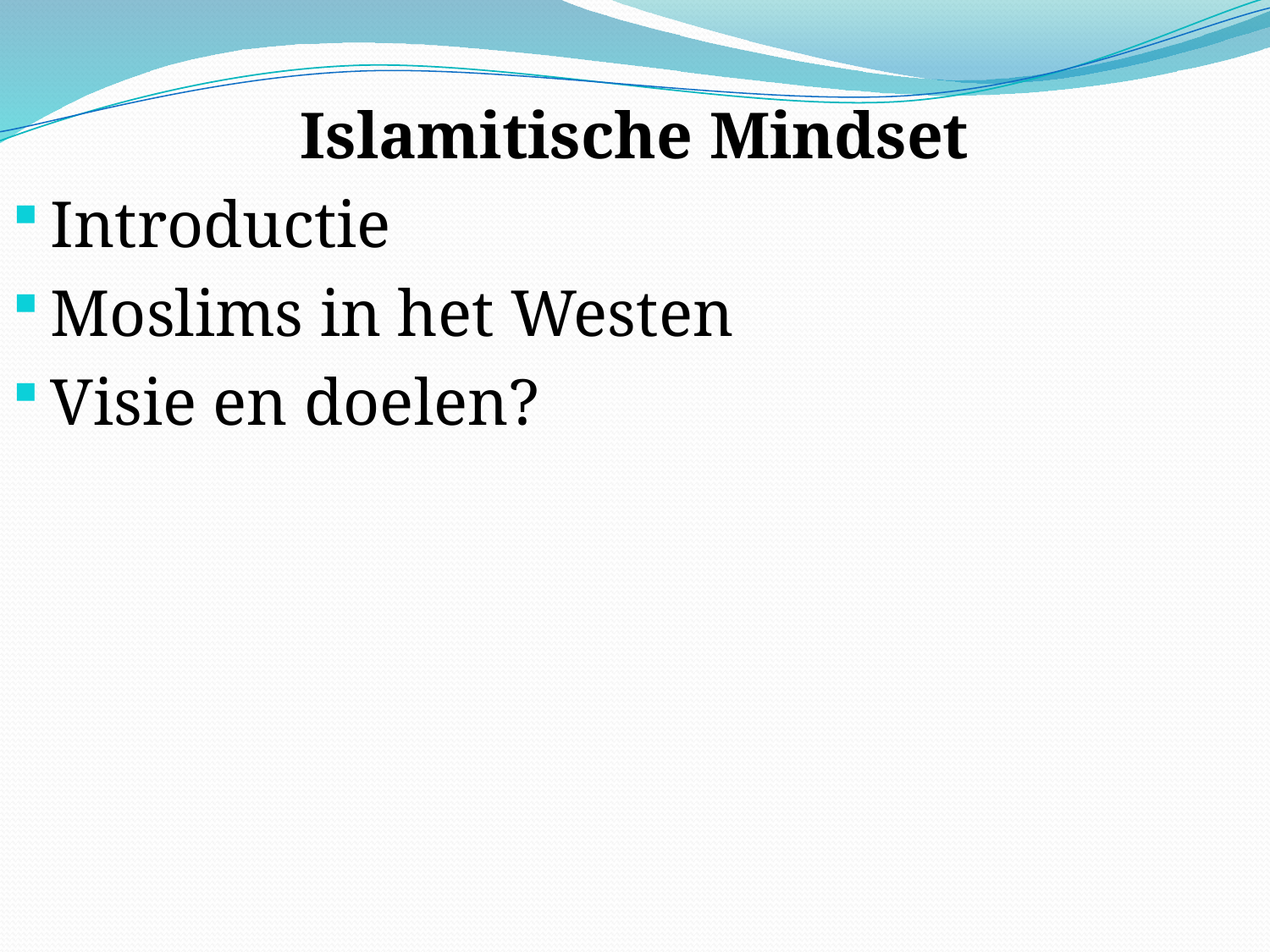

Islamitische Mindset
Introductie
Moslims in het Westen
Visie en doelen?